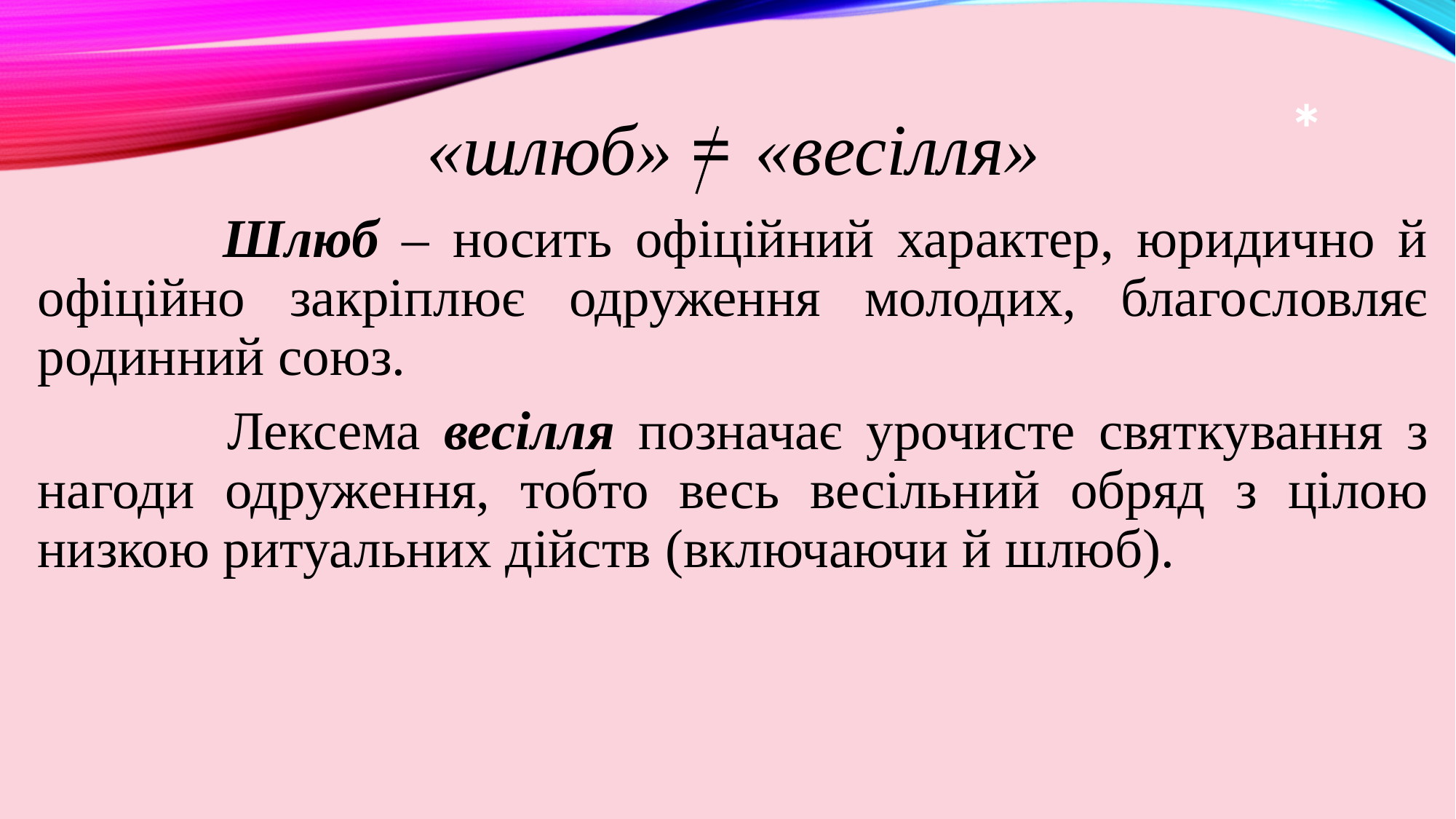

«шлюб» = «весілля»
        Шлюб – носить офіційний характер, юридично й офіційно закріплює одруження молодих, благословляє родинний союз.
        Лексема весілля позначає урочисте святкування з нагоди одруження, тобто весь весільний обряд з цілою низкою ритуальних дійств (включаючи й шлюб).

# *